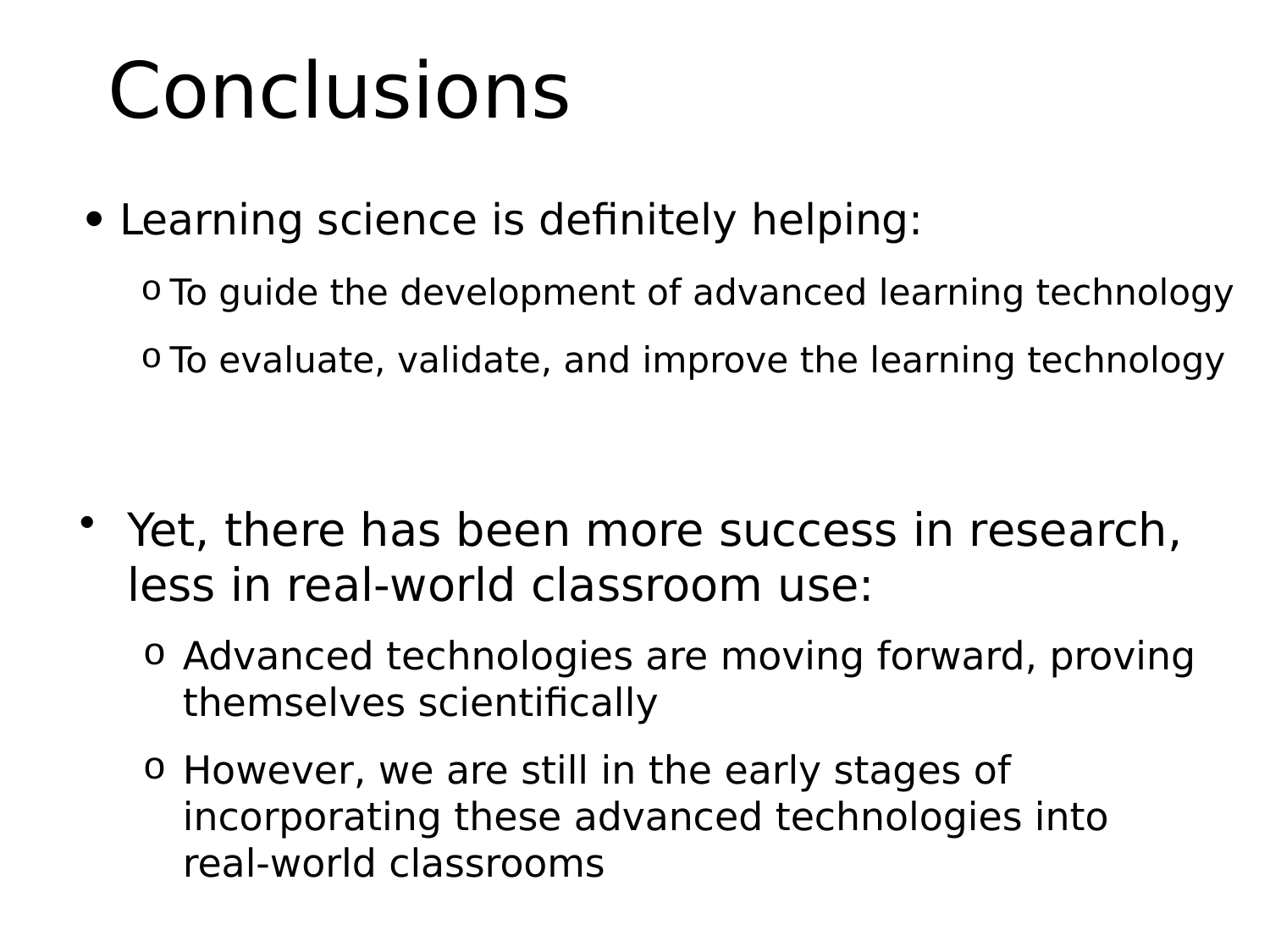

# Conclusions
Learning science is definitely helping:
To guide the development of advanced learning technology
To evaluate, validate, and improve the learning technology
Yet, there has been more success in research, less in real-world classroom use:
Advanced technologies are moving forward, proving themselves scientifically
However, we are still in the early stages of incorporating these advanced technologies into real-world classrooms